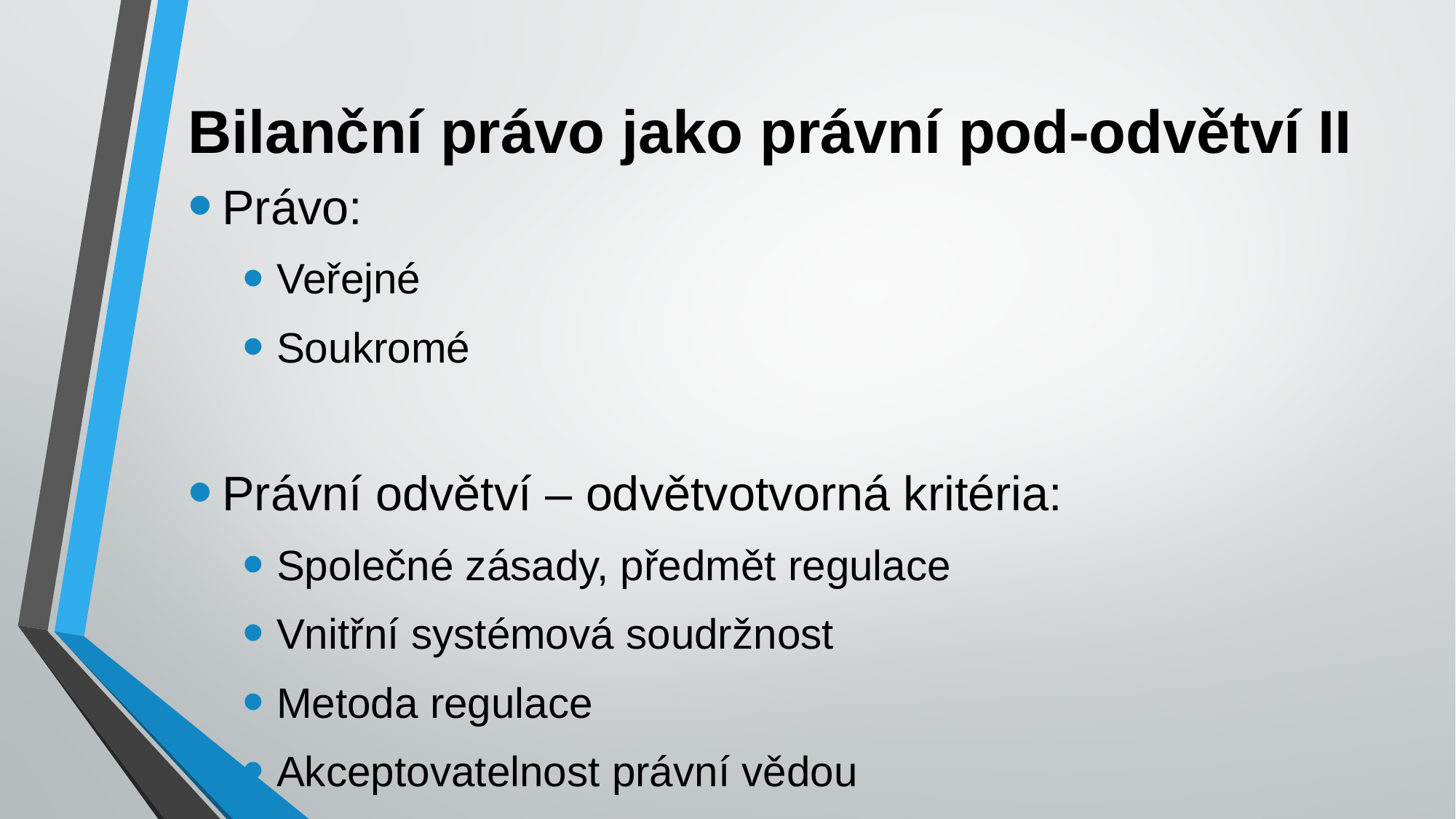

# Bilanční právo jako právní pod-odvětví II
Právo:
Veřejné
Soukromé

Právní odvětví – odvětvotvorná kritéria:
Společné zásady, předmět regulace
Vnitřní systémová soudržnost
Metoda regulace
Akceptovatelnost právní vědou